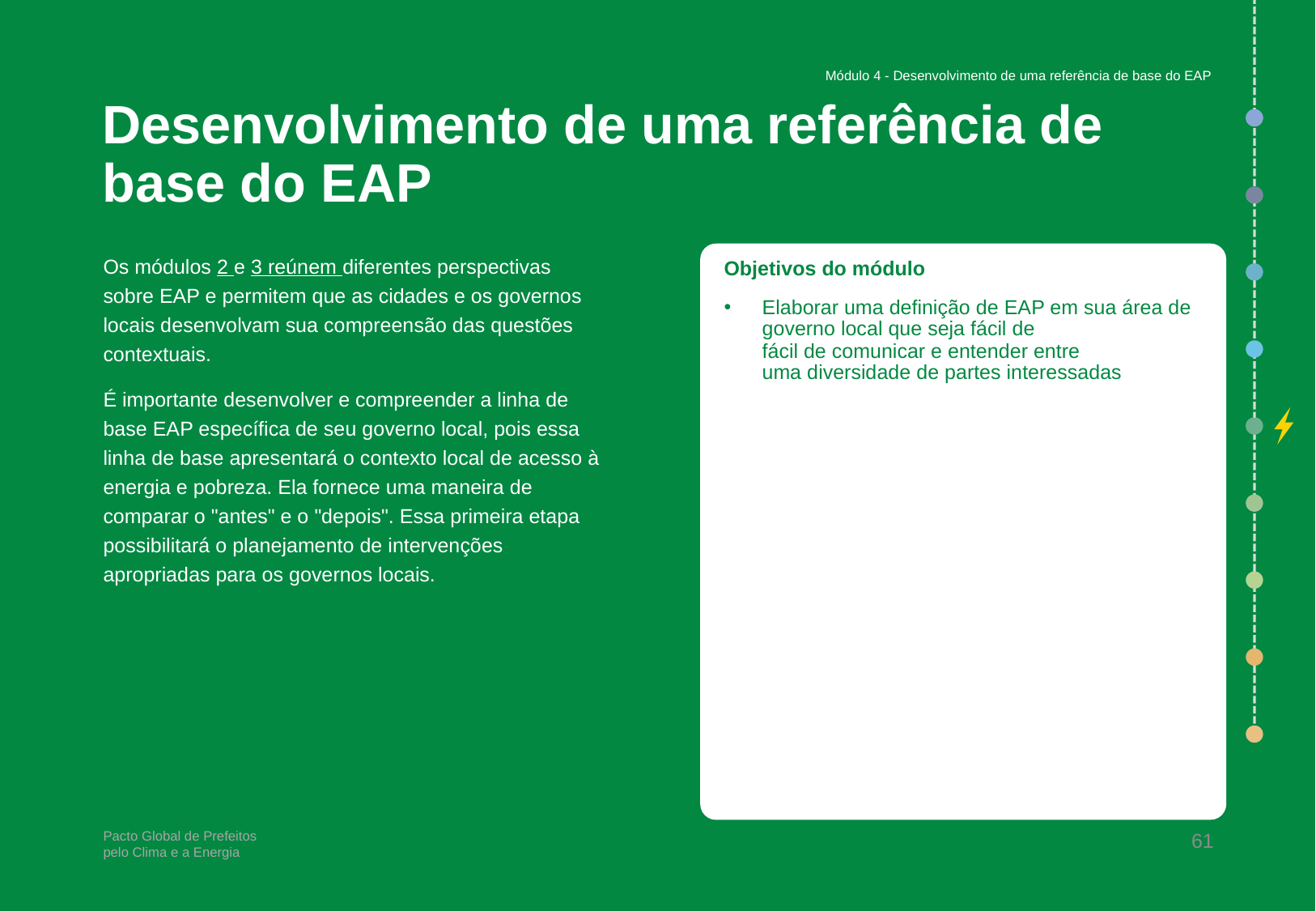

Módulo 4 - Desenvolvimento de uma referência de base do EAP
# Desenvolvimento de uma referência de base do EAP

Os módulos 2 e 3 reúnem diferentes perspectivas sobre EAP e permitem que as cidades e os governos locais desenvolvam sua compreensão das questões contextuais.
É importante desenvolver e compreender a linha de base EAP específica de seu governo local, pois essa linha de base apresentará o contexto local de acesso à energia e pobreza. Ela fornece uma maneira de comparar o "antes" e o "depois". Essa primeira etapa possibilitará o planejamento de intervenções apropriadas para os governos locais.
Objetivos do módulo
Elaborar uma definição de EAP em sua área de governo local que seja fácil de
fácil de comunicar e entender entre
uma diversidade de partes interessadas

61